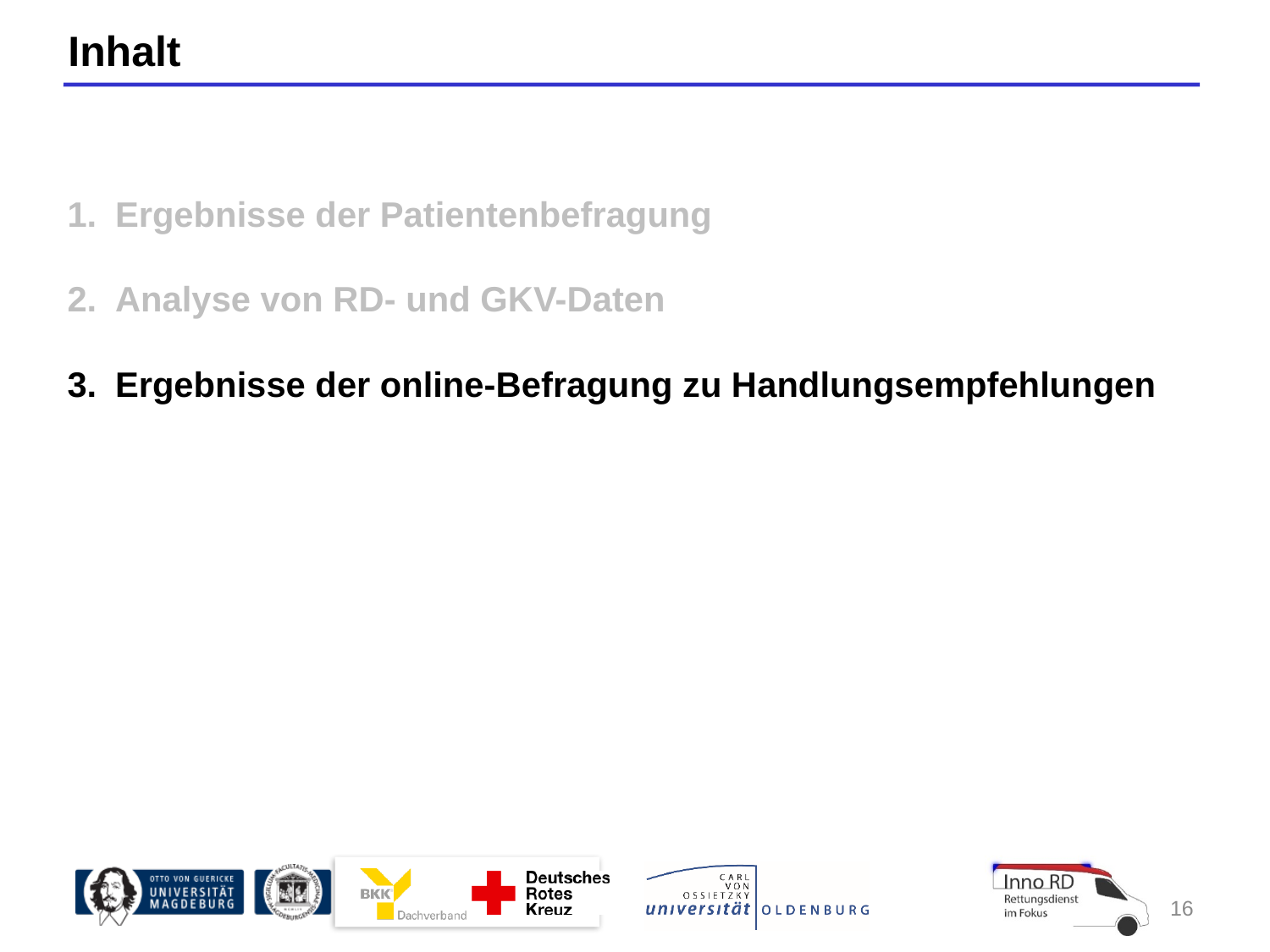

Inhalt
Ergebnisse der Patientenbefragung

Analyse von RD- und GKV-Daten

Ergebnisse der online-Befragung zu Handlungsempfehlungen
16